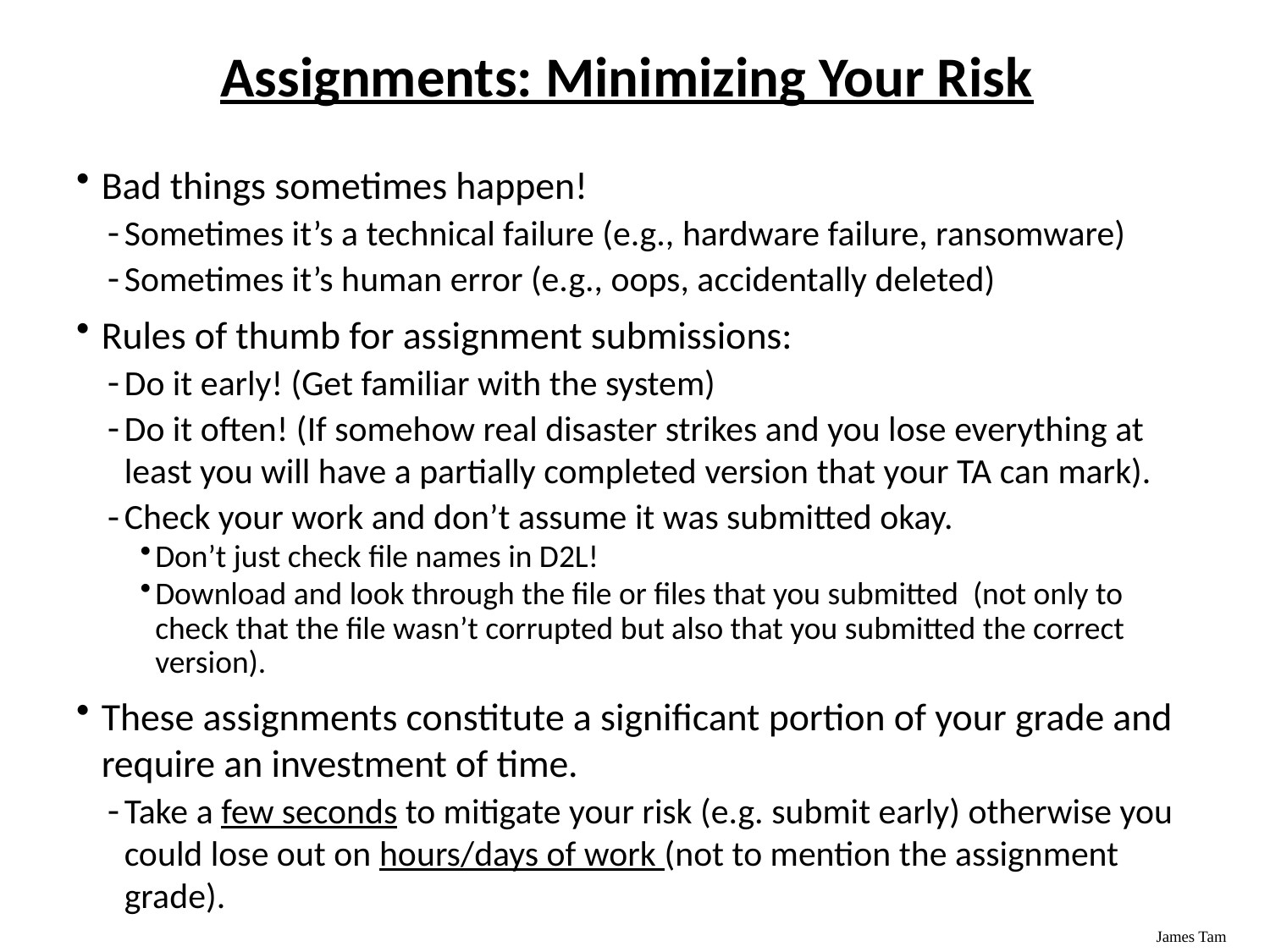

# Assignments: Minimizing Your Risk
Bad things sometimes happen!
Sometimes it’s a technical failure (e.g., hardware failure, ransomware)
Sometimes it’s human error (e.g., oops, accidentally deleted)
Rules of thumb for assignment submissions:
Do it early! (Get familiar with the system)
Do it often! (If somehow real disaster strikes and you lose everything at least you will have a partially completed version that your TA can mark).
Check your work and don’t assume it was submitted okay.
Don’t just check file names in D2L!
Download and look through the file or files that you submitted  (not only to check that the file wasn’t corrupted but also that you submitted the correct version).
These assignments constitute a significant portion of your grade and require an investment of time.
Take a few seconds to mitigate your risk (e.g. submit early) otherwise you could lose out on hours/days of work (not to mention the assignment grade).